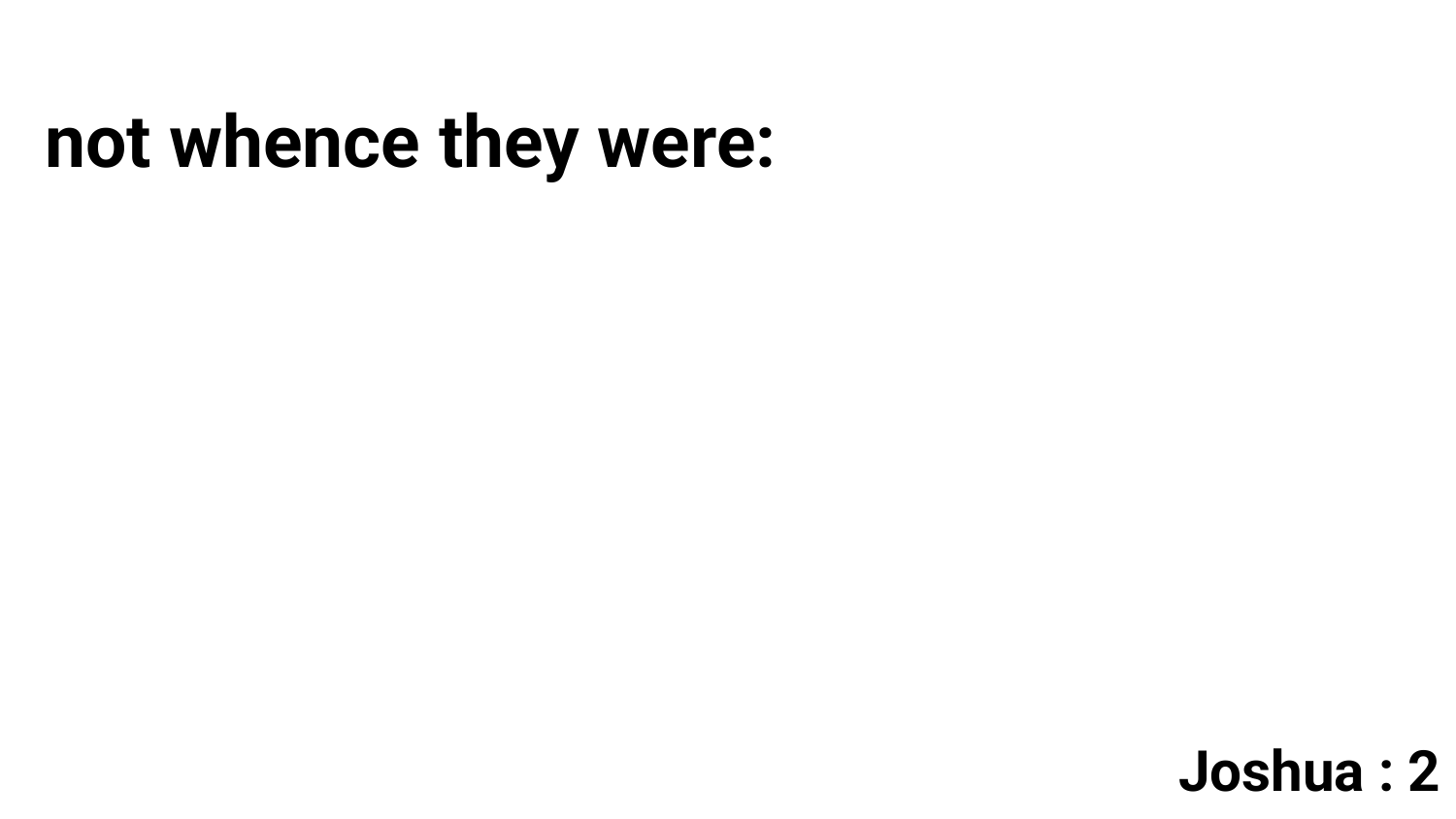

not whence they were:
Joshua : 2